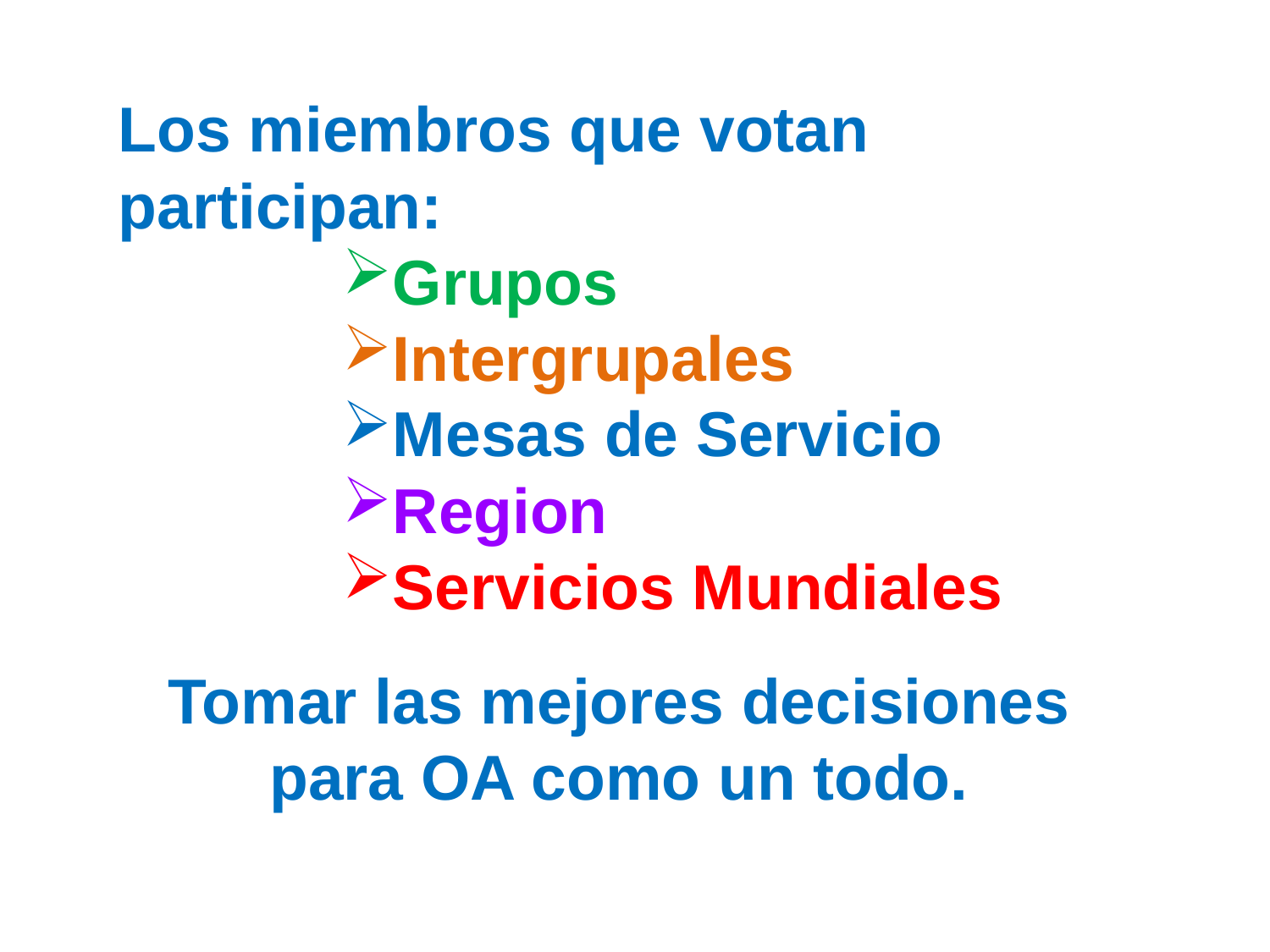

Los miembros que votan participan:
Grupos
Intergrupales
Mesas de Servicio
Region
Servicios Mundiales

Tomar las mejores decisiones para OA como un todo.